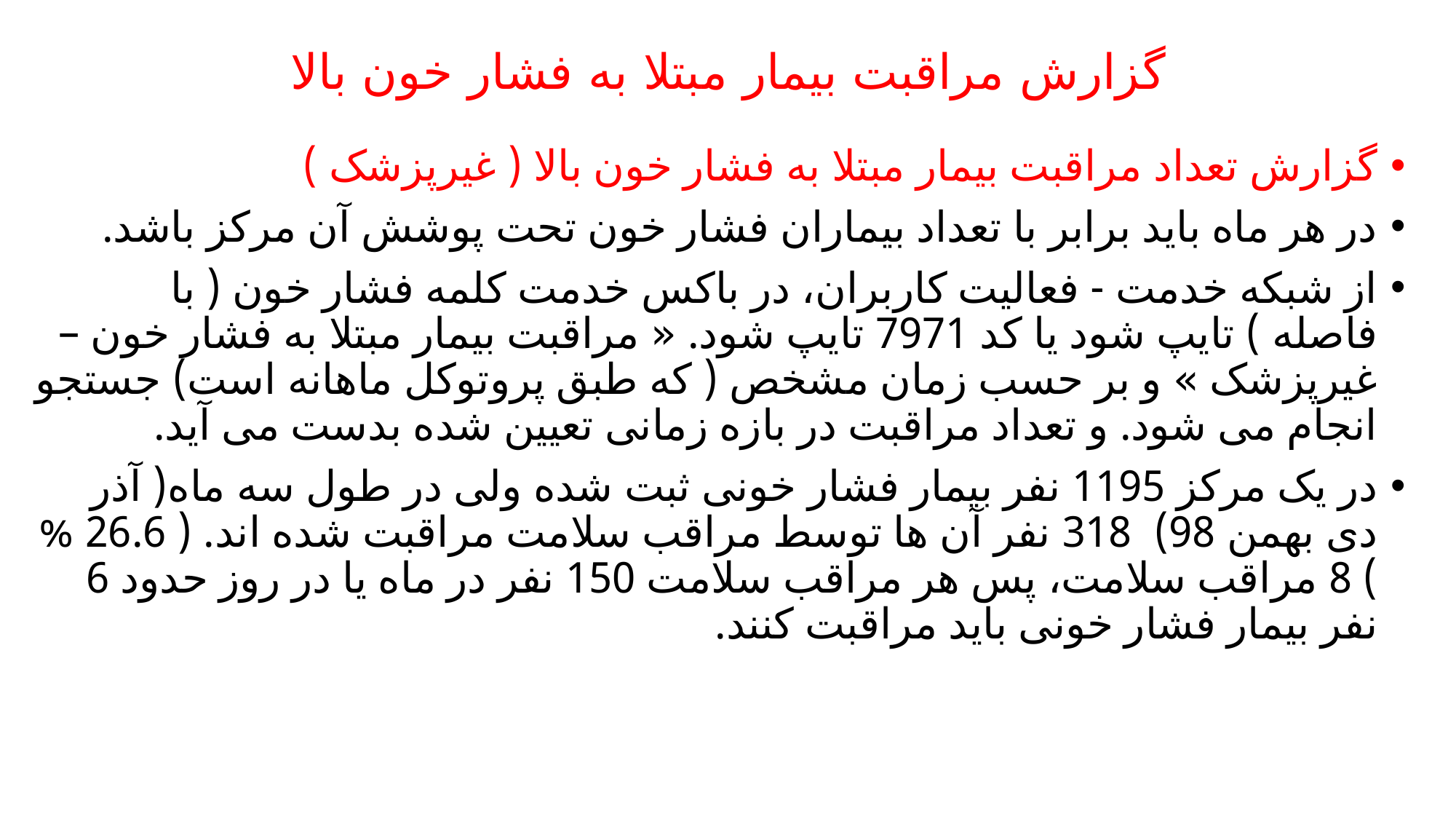

# گزارش مراقبت بیمار مبتلا به فشار خون بالا
گزارش تعداد مراقبت بیمار مبتلا به فشار خون بالا ( غیرپزشک )
در هر ماه باید برابر با تعداد بیماران فشار خون تحت پوشش آن مرکز باشد.
از شبکه خدمت - فعالیت کاربران، در باکس خدمت کلمه فشار خون ( با فاصله ) تایپ شود یا کد 7971 تایپ شود. « مراقبت بیمار مبتلا به فشار خون – غیرپزشک » و بر حسب زمان مشخص ( که طبق پروتوکل ماهانه است) جستجو انجام می شود. و تعداد مراقبت در بازه زمانی تعیین شده بدست می آید.
در یک مرکز 1195 نفر بیمار فشار خونی ثبت شده ولی در طول سه ماه( آذر دی بهمن 98)  318 نفر آن ها توسط مراقب سلامت مراقبت شده اند. ( 26.6 % ) 8 مراقب سلامت، پس هر مراقب سلامت 150 نفر در ماه یا در روز حدود 6 نفر بیمار فشار خونی باید مراقبت کنند.